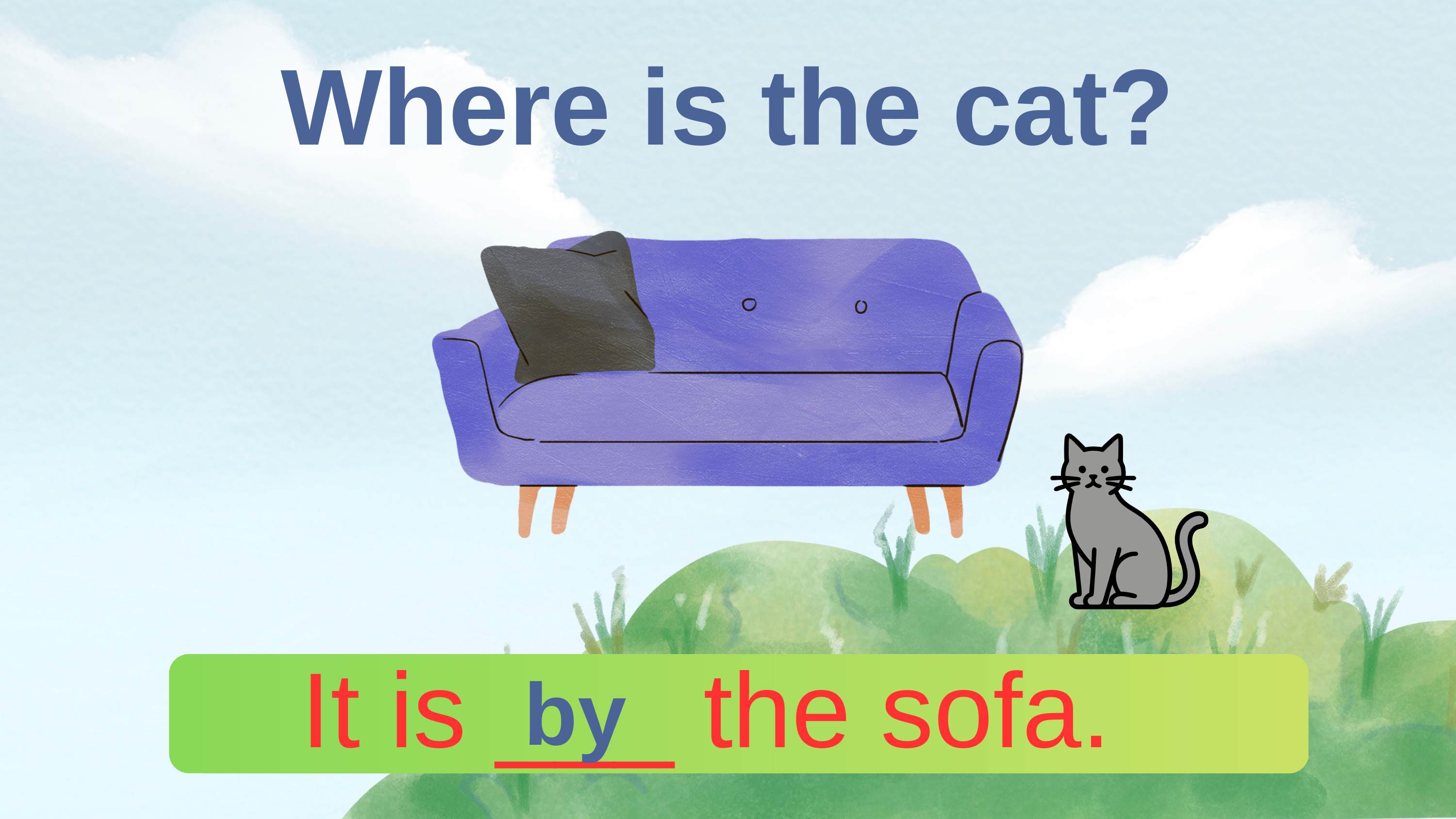

Where is the cat?

It is ___ the sofa.
by